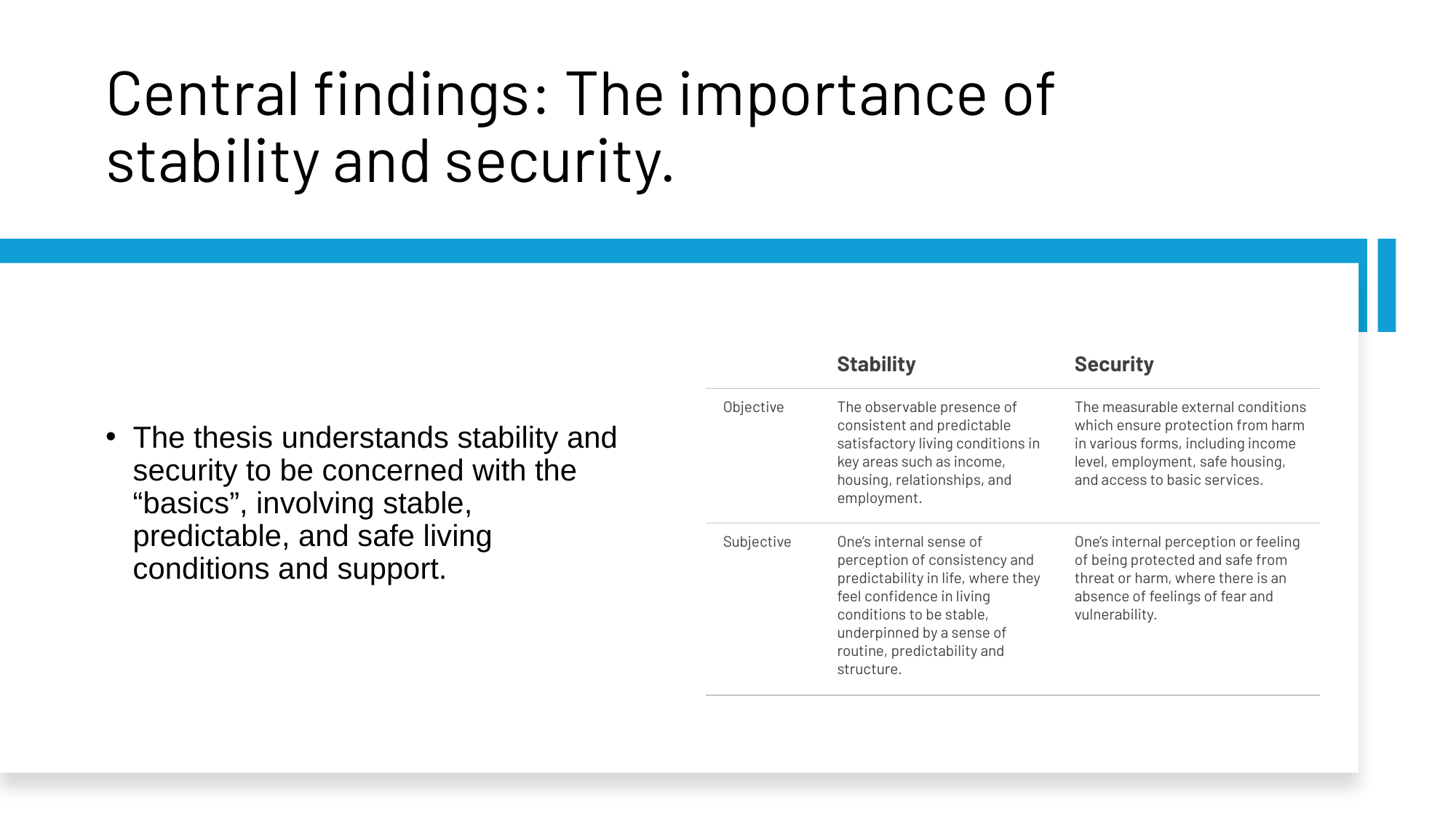

# Central findings: The importance of stability and security.

The thesis understands stability and security to be concerned with the “basics”, involving stable, predictable, and safe living conditions and support.

|  | Stability | Security |
| --- | --- | --- |
| Objective | The observable presence of consistent and predictable satisfactory living conditions in key areas such as income, housing, relationships, and employment. | The measurable external conditions which ensure protection from harm in various forms, including income level, employment, safe housing, and access to basic services. |
| Subjective | One’s internal sense of perception of consistency and predictability in life, where they feel confidence in living conditions to be stable, underpinned by a sense of routine, predictability and structure. | One’s internal perception or feeling of being protected and safe from threat or harm, where there is an absence of feelings of fear and vulnerability. |